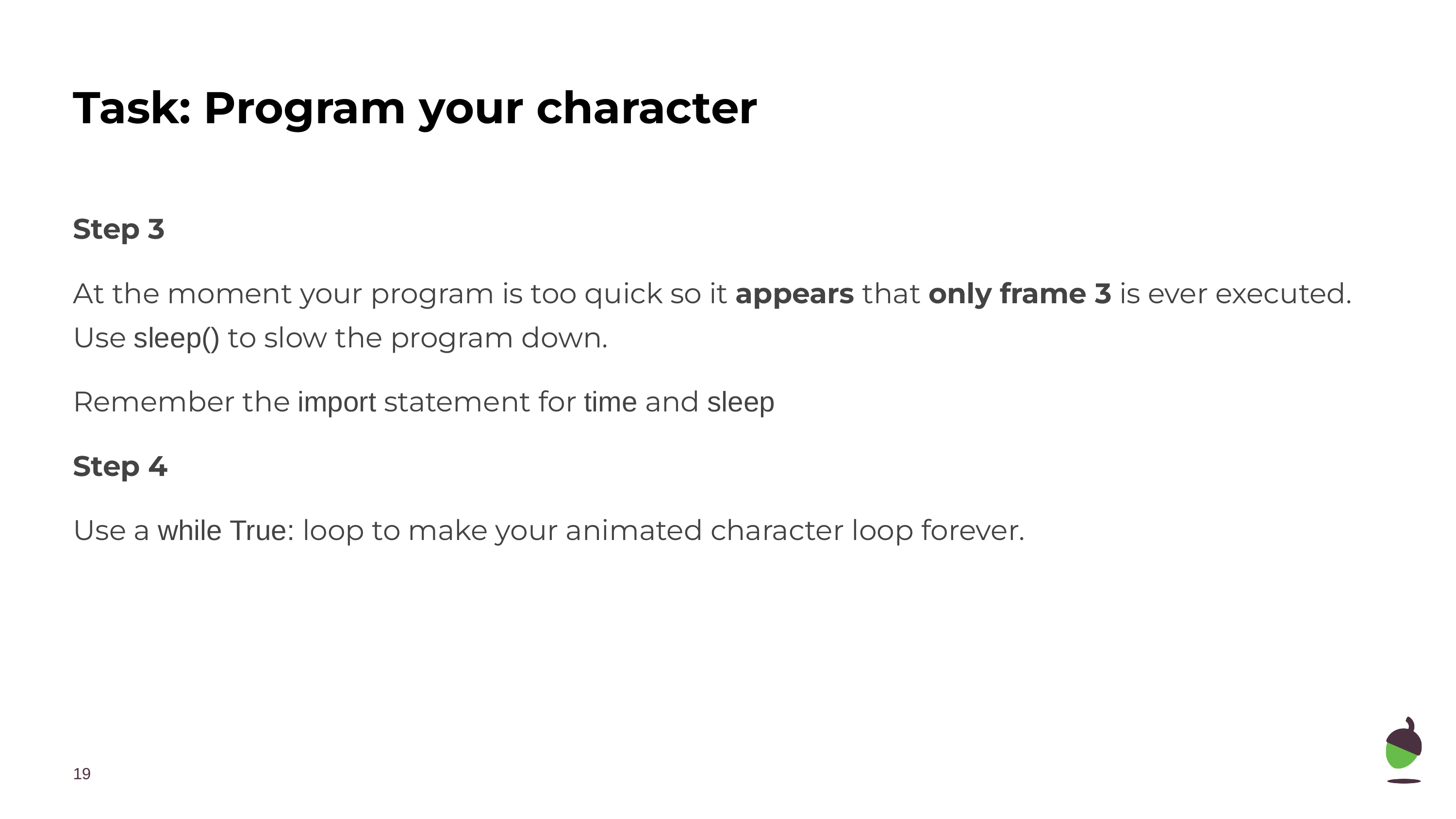

# Task: Program your character
Step 3
At the moment your program is too quick so it appears that only frame 3 is ever executed. Use sleep() to slow the program down.
Remember the import statement for time and sleep
Step 4
Use a while True: loop to make your animated character loop forever.

19